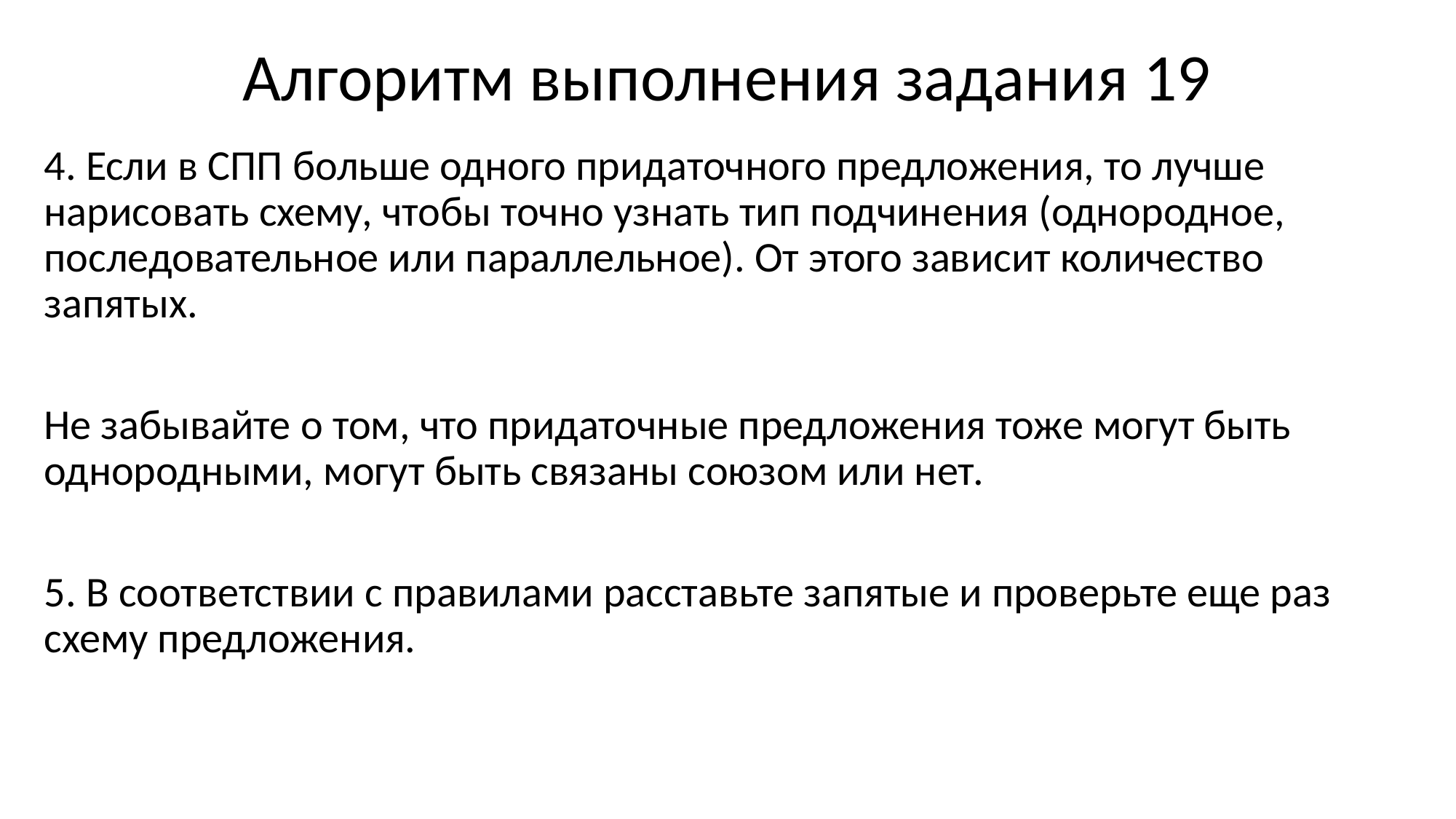

# Алгоритм выполнения задания 19
4. Если в СПП больше одного придаточного предложения, то лучше нарисовать схему, чтобы точно узнать тип подчинения (однородное, последовательное или параллельное). От этого зависит количество запятых.

Не забывайте о том, что придаточные предложения тоже могут быть однородными, могут быть связаны союзом или нет.

5. В соответствии с правилами расставьте запятые и проверьте еще раз схему предложения.